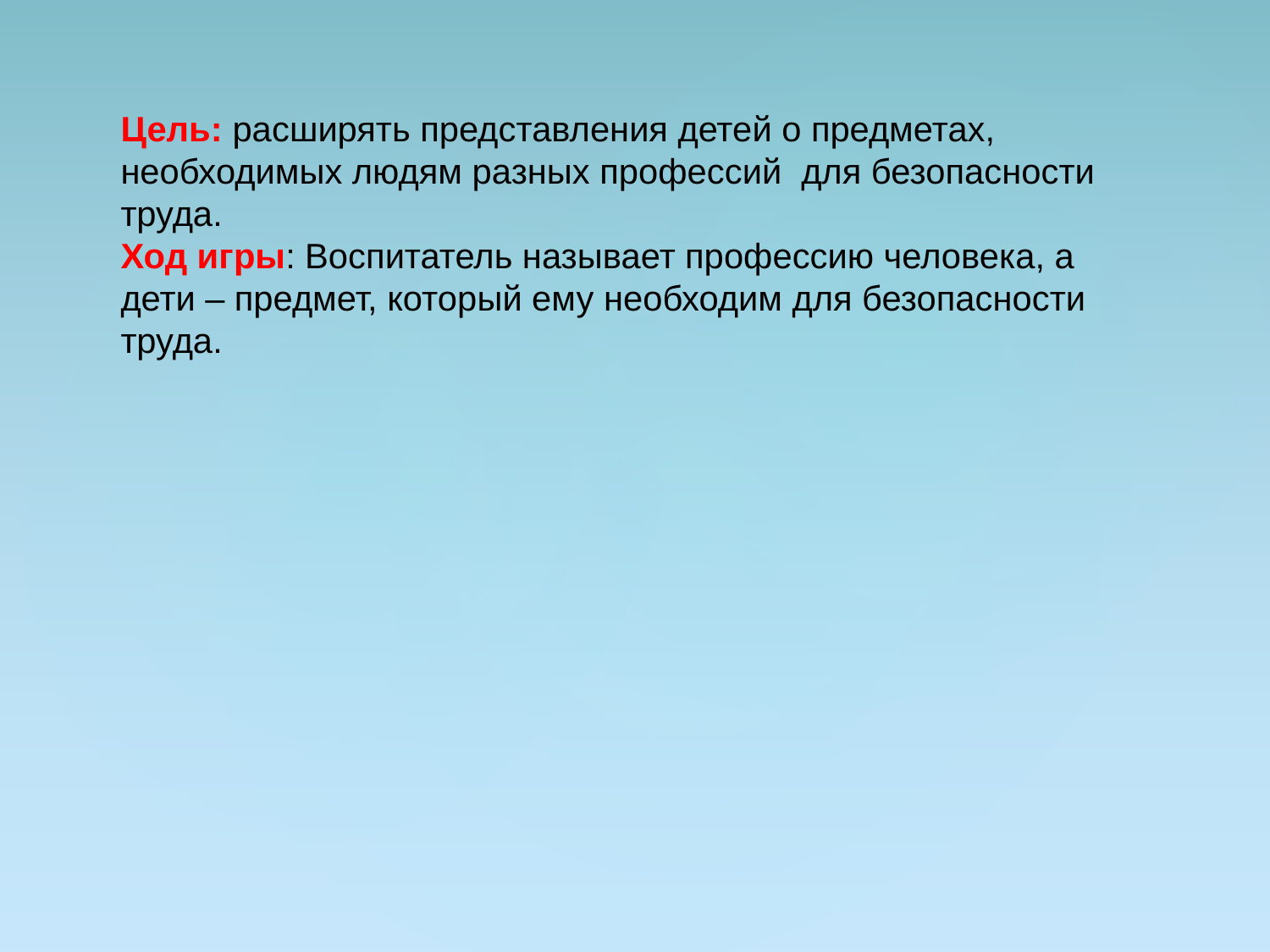

# Цель: расширять представления детей о предметах, необходимых людям разных профессий  для безопасности труда. Ход игры: Воспитатель называет профессию человека, а дети – предмет, который ему необходим для безопасности труда.